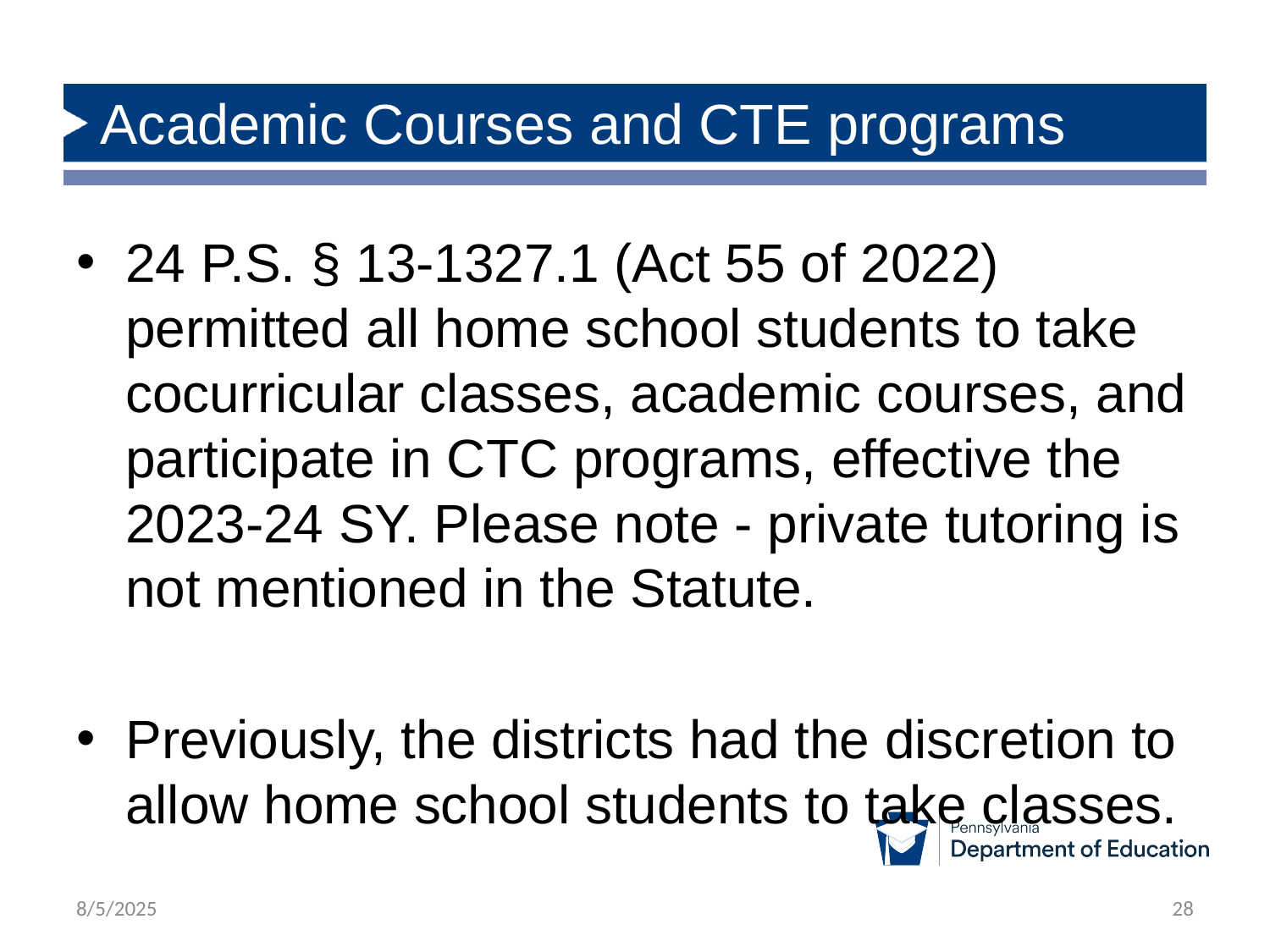

# Academic Courses and CTE programs
24 P.S. § 13-1327.1 (Act 55 of 2022) permitted all home school students to take cocurricular classes, academic courses, and participate in CTC programs, effective the 2023-24 SY. Please note - private tutoring is not mentioned in the Statute.

Previously, the districts had the discretion to allow home school students to take classes.

8/5/2025
28